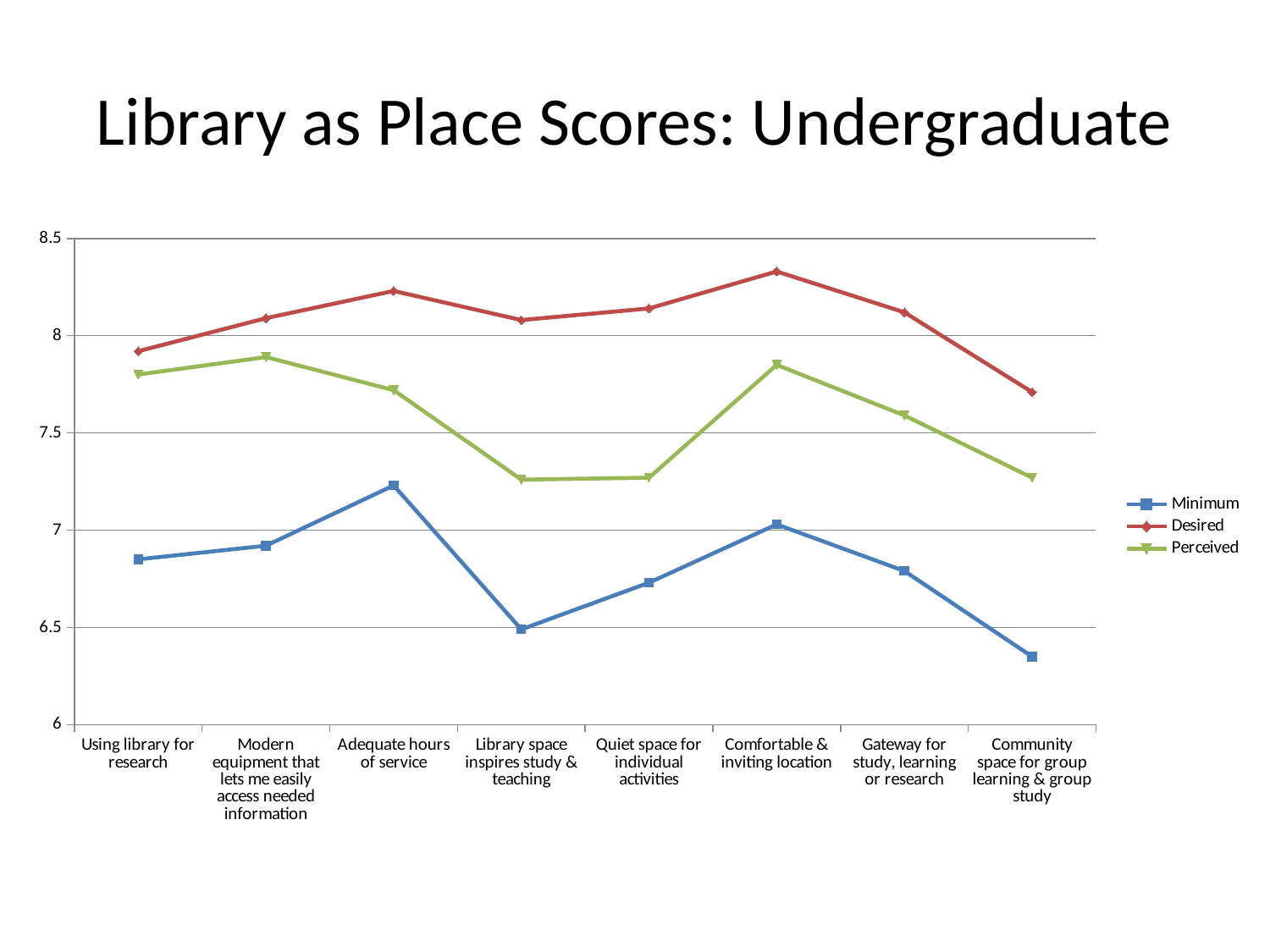

# Library as Place Scores: Undergraduate

### Chart

| Category |  |  |  |
|---|---|---|---|
| Using library for research | 6.85 | 7.92 | 7.8 |
| Modern equipment that lets me easily access needed information | 6.92 | 8.09 | 7.89 |
| Adequate hours of service | 7.23 | 8.23 | 7.72 |
| Library space inspires study & teaching | 6.49 | 8.08 | 7.26 |
| Quiet space for individual activities | 6.73 | 8.14 | 7.27 |
| Comfortable & inviting location | 7.03 | 8.33 | 7.85 |
| Gateway for study, learning or research | 6.79 | 8.12 | 7.59 |
| Community space for group learning & group study | 6.35 | 7.71 | 7.27 |